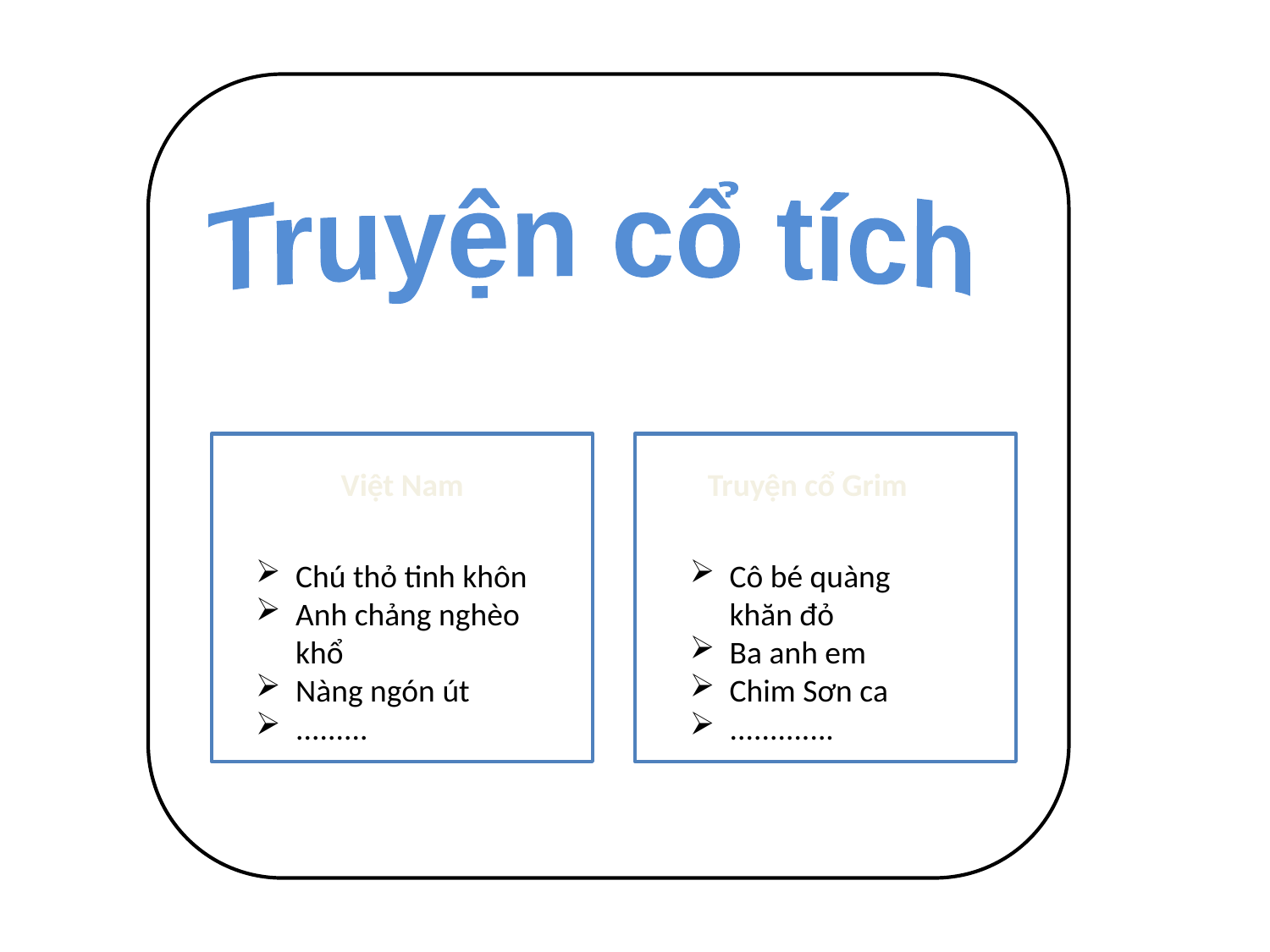

Truyện cổ tích

Việt Nam
Truyện cổ Grim
Chú thỏ tinh khôn
Anh chảng nghèo khổ
Nàng ngón út
.........
Cô bé quàng khăn đỏ
Ba anh em
Chim Sơn ca
.............